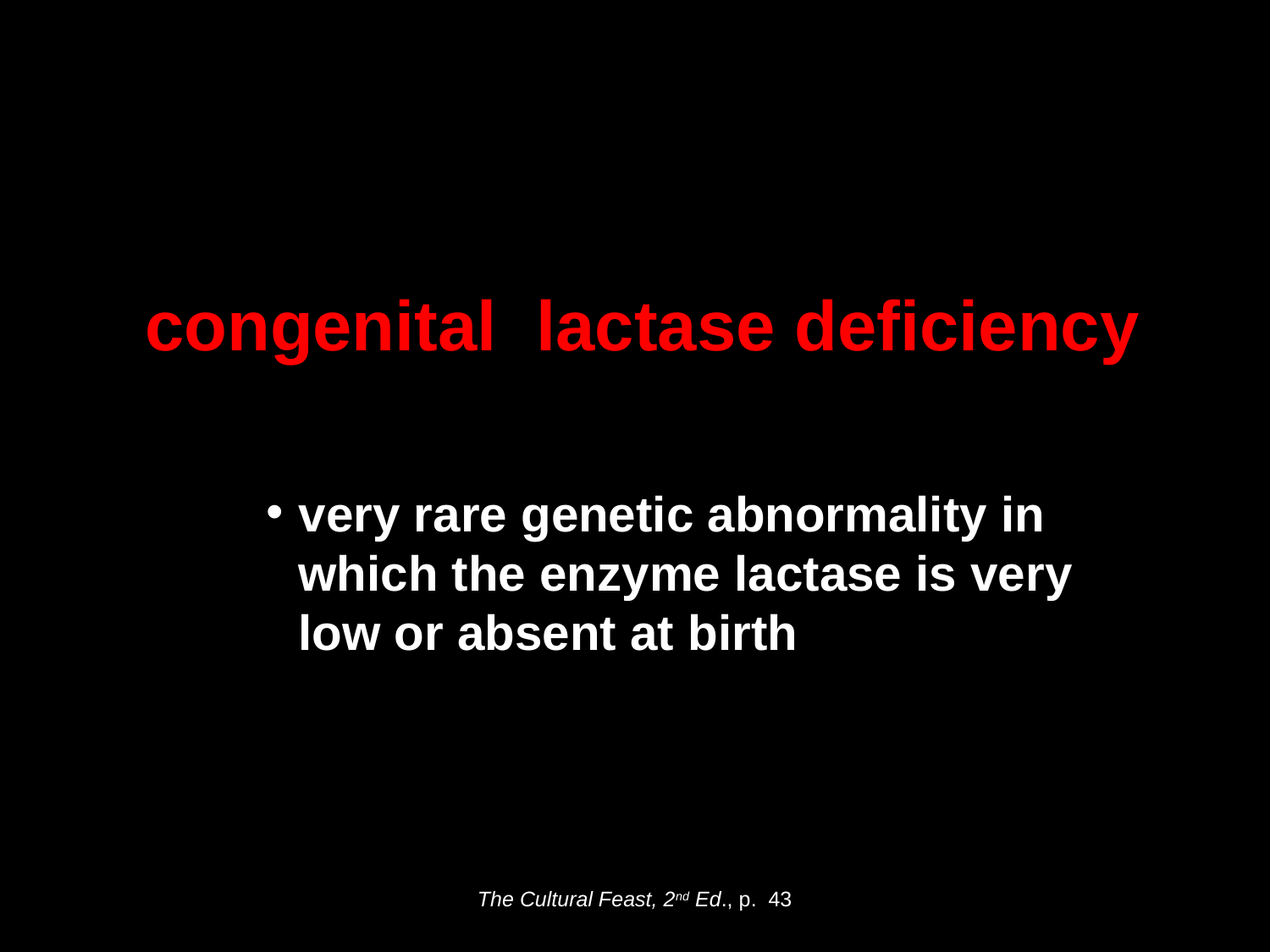

congenital  lactase deficiency

secondary lactase deficiency

congenital lactase deficiency

milk allergy
very rare genetic abnormality in which the enzyme lactase is very low or absent at birth
The Cultural Feast, 2nd Ed., p.  43